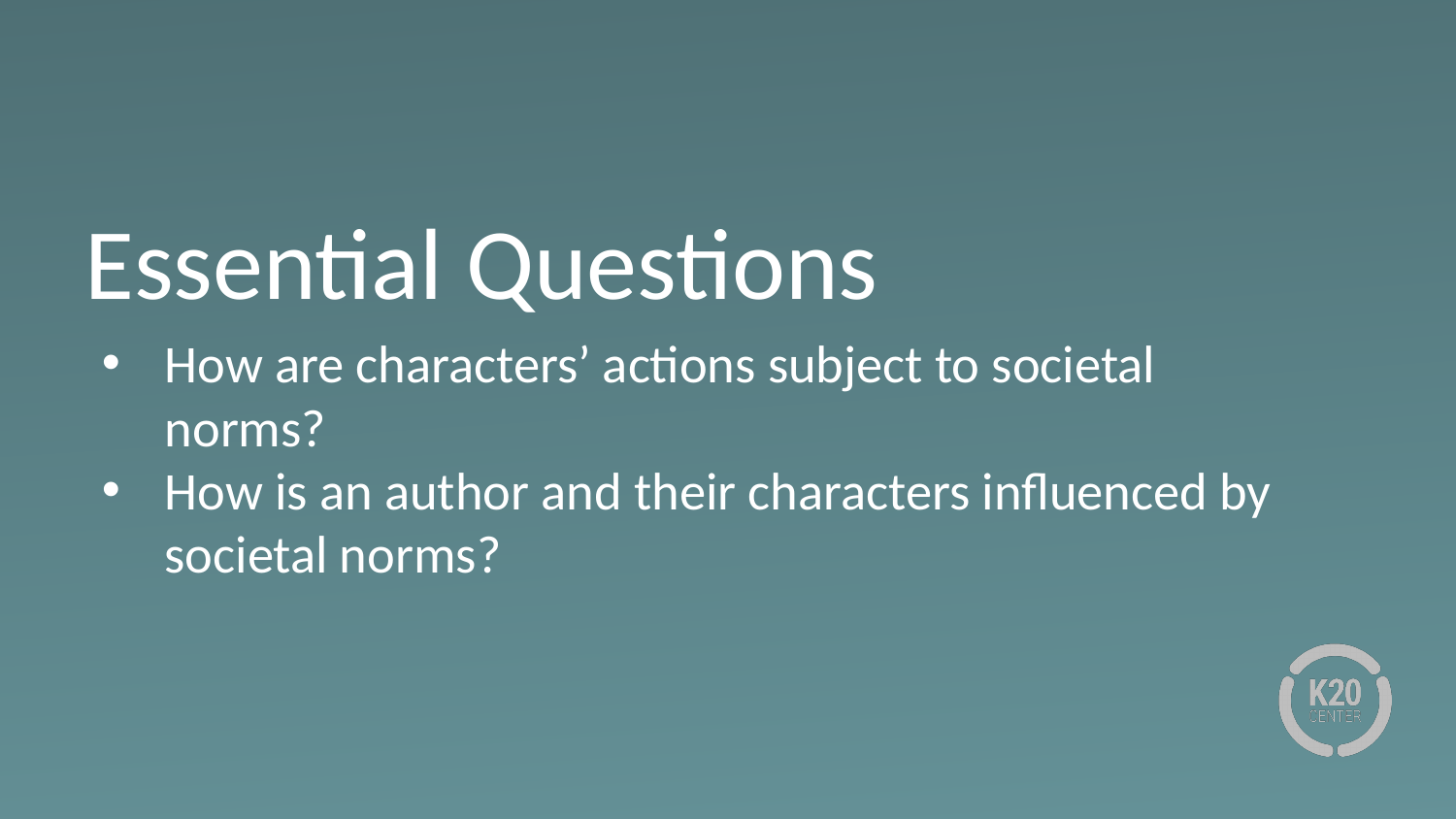

# Essential Questions
How are characters’ actions subject to societal norms?
How is an author and their characters influenced by societal norms?